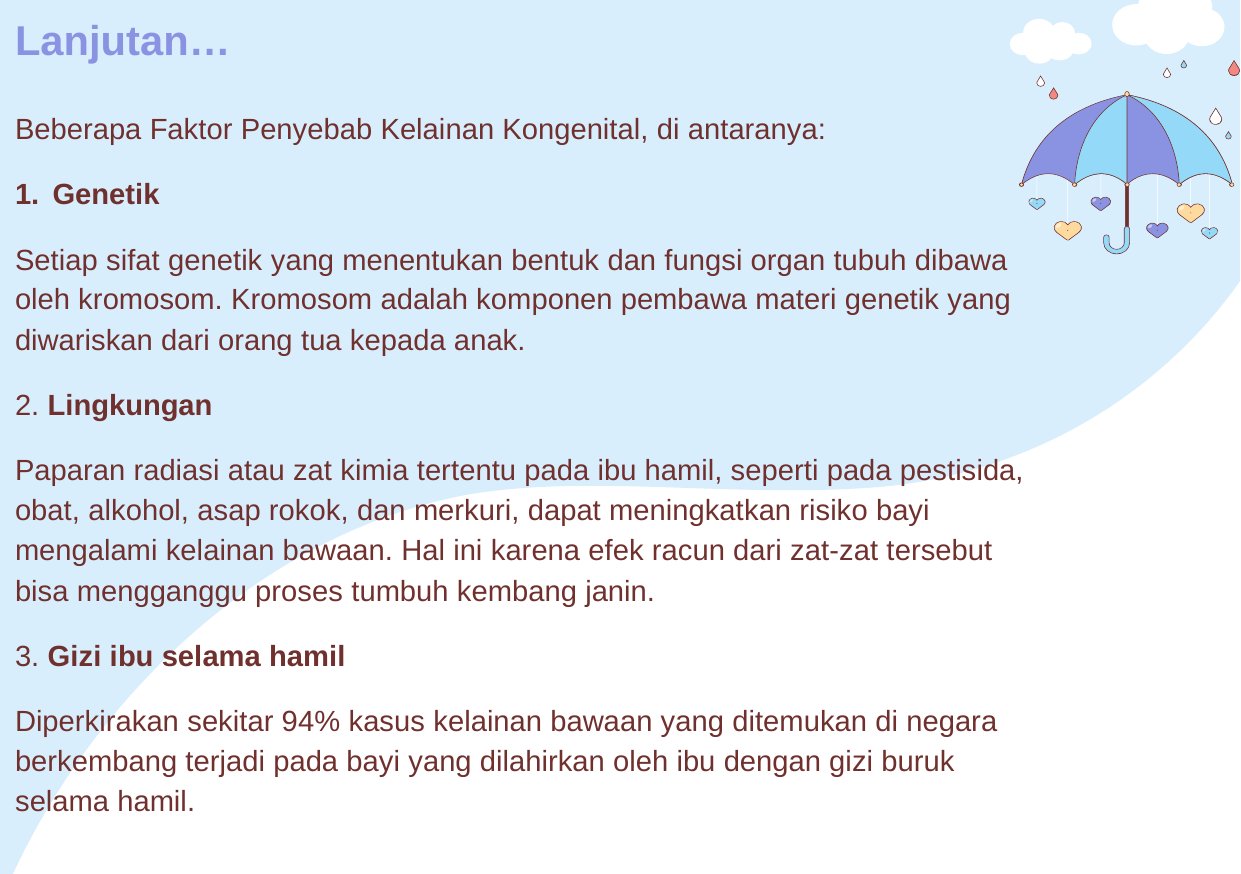

# Lanjutan…
Beberapa Faktor Penyebab Kelainan Kongenital, di antaranya:
Genetik
Setiap sifat genetik yang menentukan bentuk dan fungsi organ tubuh dibawa oleh kromosom. Kromosom adalah komponen pembawa materi genetik yang diwariskan dari orang tua kepada anak.
2. Lingkungan
Paparan radiasi atau zat kimia tertentu pada ibu hamil, seperti pada pestisida, obat, alkohol, asap rokok, dan merkuri, dapat meningkatkan risiko bayi mengalami kelainan bawaan. Hal ini karena efek racun dari zat-zat tersebut bisa mengganggu proses tumbuh kembang janin.
3. Gizi ibu selama hamil
Diperkirakan sekitar 94% kasus kelainan bawaan yang ditemukan di negara berkembang terjadi pada bayi yang dilahirkan oleh ibu dengan gizi buruk selama hamil.